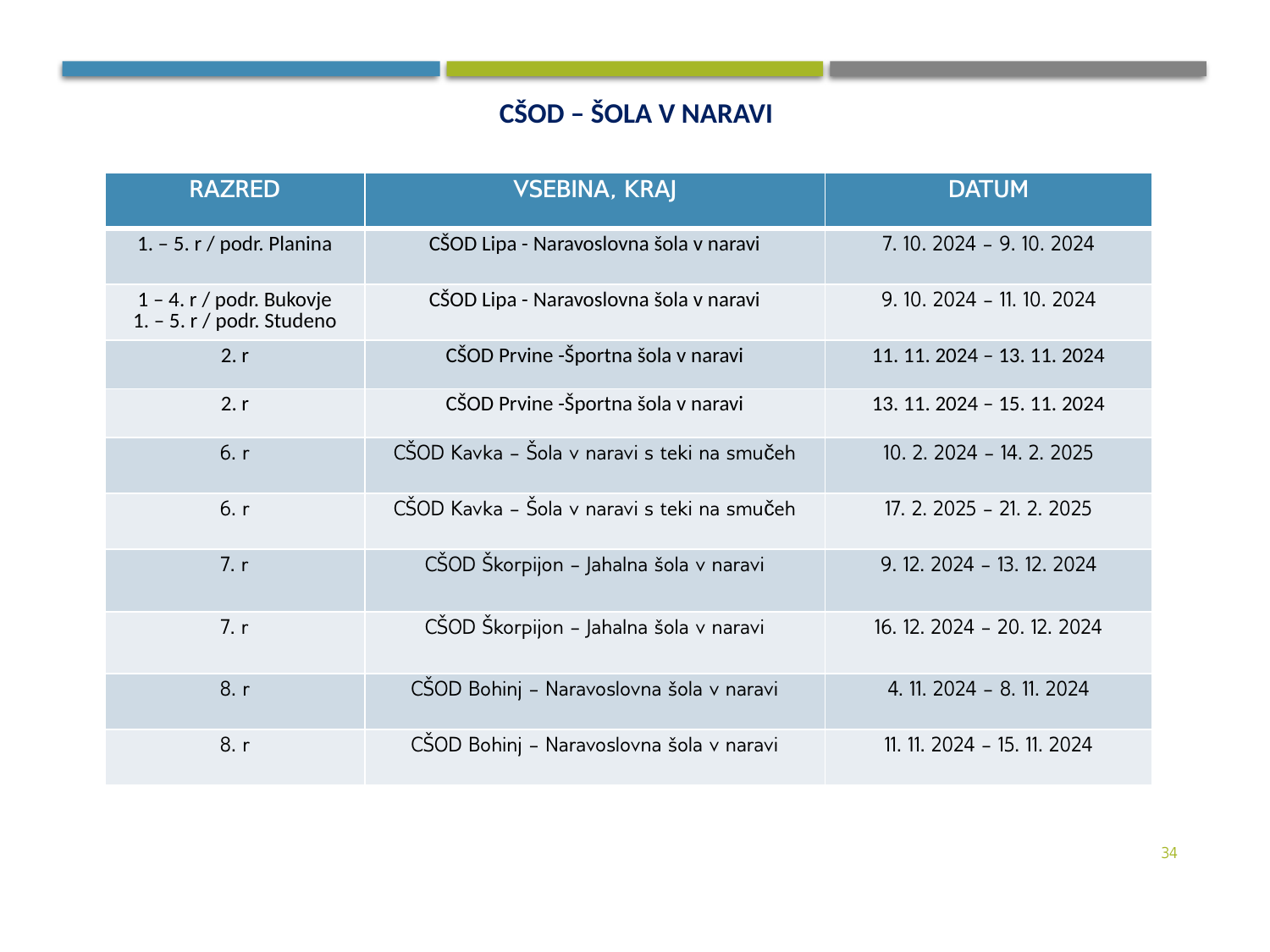

CŠOD – ŠOLA V NARAVI
| RAZRED | VSEBINA, KRAJ | DATUM |
| --- | --- | --- |
| 1. – 5. r / podr. Planina | CŠOD Lipa - Naravoslovna šola v naravi | 7. 10. 2024 – 9. 10. 2024 |
| 1 – 4. r / podr. Bukovje 1. – 5. r / podr. Studeno | CŠOD Lipa - Naravoslovna šola v naravi | 9. 10. 2024 – 11. 10. 2024 |
| 2. r | CŠOD Prvine -Športna šola v naravi | 11. 11. 2024 – 13. 11. 2024 |
| 2. r | CŠOD Prvine -Športna šola v naravi | 13. 11. 2024 – 15. 11. 2024 |
| 6. r | CŠOD Kavka – Šola v naravi s teki na smučeh | 10. 2. 2024 – 14. 2. 2025 |
| 6. r | CŠOD Kavka – Šola v naravi s teki na smučeh | 17. 2. 2025 – 21. 2. 2025 |
| 7. r | CŠOD Škorpijon – Jahalna šola v naravi | 9. 12. 2024 – 13. 12. 2024 |
| 7. r | CŠOD Škorpijon – Jahalna šola v naravi | 16. 12. 2024 – 20. 12. 2024 |
| 8. r | CŠOD Bohinj – Naravoslovna šola v naravi | 4. 11. 2024 – 8. 11. 2024 |
| 8. r | CŠOD Bohinj – Naravoslovna šola v naravi | 11. 11. 2024 – 15. 11. 2024 |
34